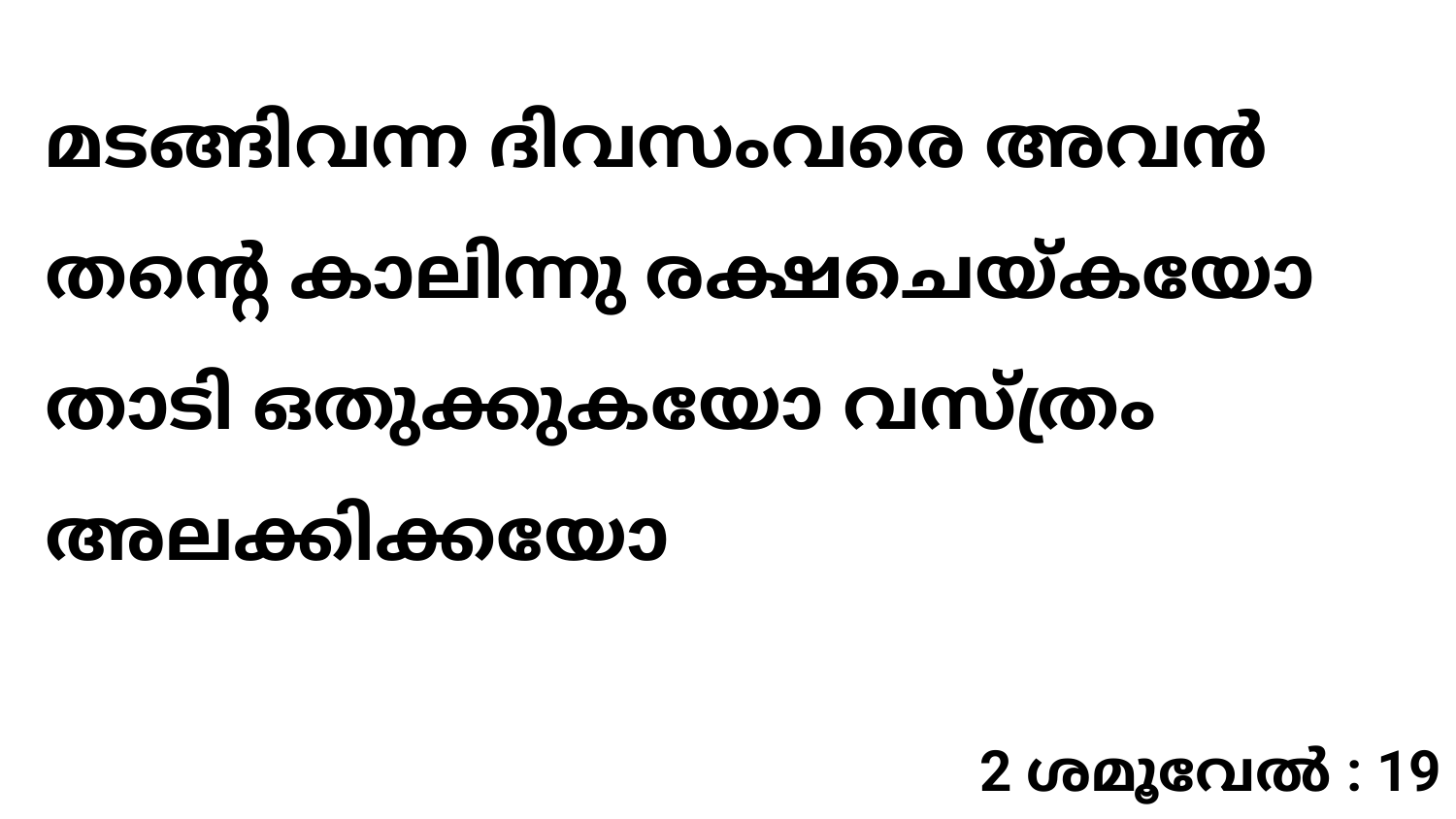

മടങ്ങിവന്ന ദിവസംവരെ അവൻ തന്റെ കാലിന്നു രക്ഷചെയ്കയോ താടി ഒതുക്കുകയോ വസ്ത്രം അലക്കിക്കയോ
2 ശമൂവേൽ : 19